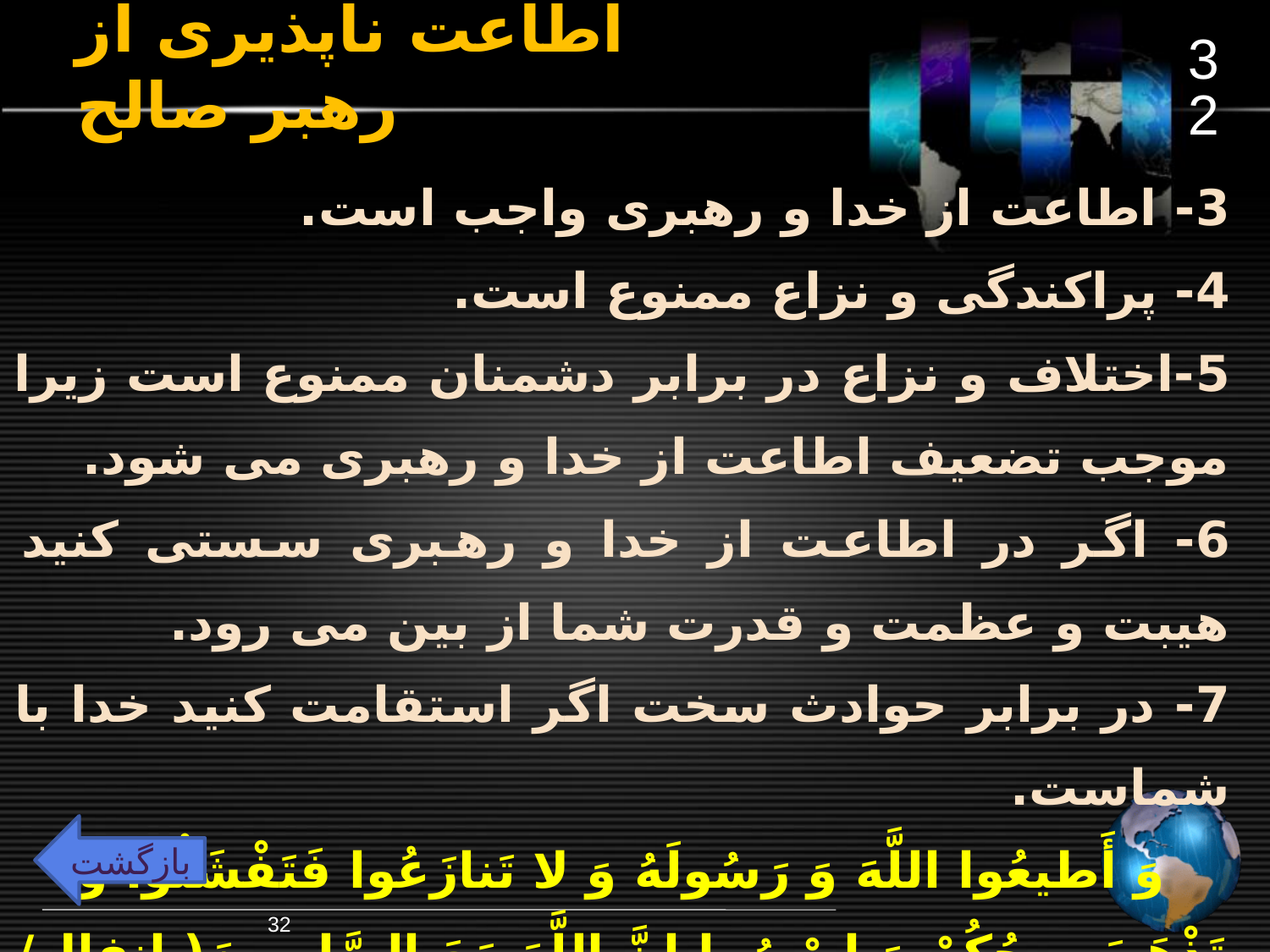

32
# اطاعت ناپذیری از رهبر صالح
3- اطاعت از خدا و رهبری واجب است.
4- پراکندگی و نزاع ممنوع است.
5-اختلاف و نزاع در برابر دشمنان ممنوع است زیرا موجب تضعیف اطاعت از خدا و رهبری می شود.
6- اگر در اطاعت از خدا و رهبری سستی کنید هیبت و عظمت و قدرت شما از بین می رود.
7- در برابر حوادث سخت اگر استقامت کنید خدا با شماست.
وَ أَطيعُوا اللَّهَ وَ رَسُولَهُ وَ لا تَنازَعُوا فَتَفْشَلُوا وَ تَذْهَبَ ريحُکُمْ وَ اصْبِرُوا إِنَّ اللَّهَ مَعَ الصَّابِرينَ( انفال/ 46)
بازگشت
32